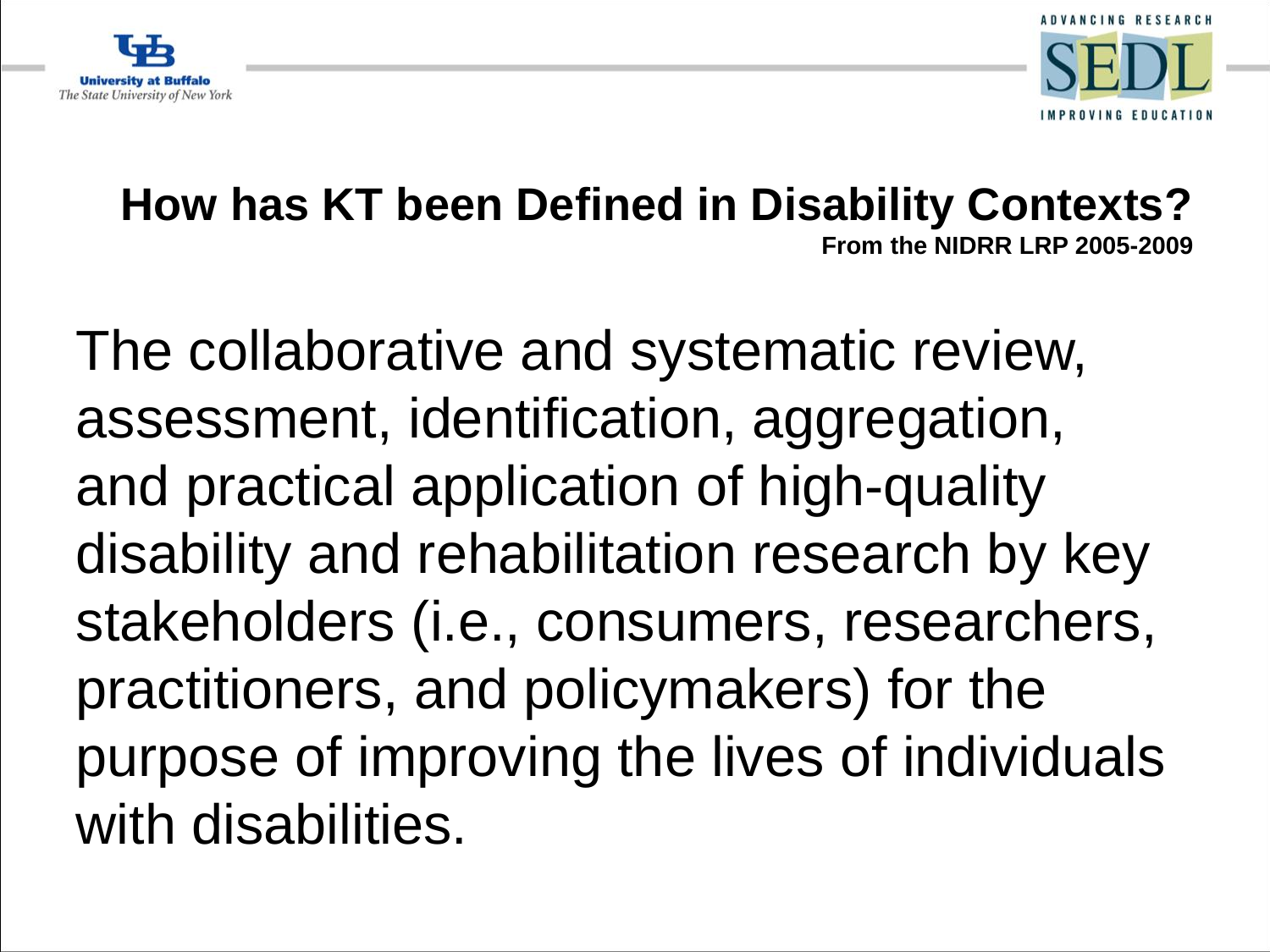

# How has KT been Defined in Disability Contexts? From the NIDRR LRP 2005-2009
The collaborative and systematic review, assessment, identification, aggregation, and practical application of high-quality disability and rehabilitation research by key stakeholders (i.e., consumers, researchers, practitioners, and policymakers) for the purpose of improving the lives of individuals with disabilities.